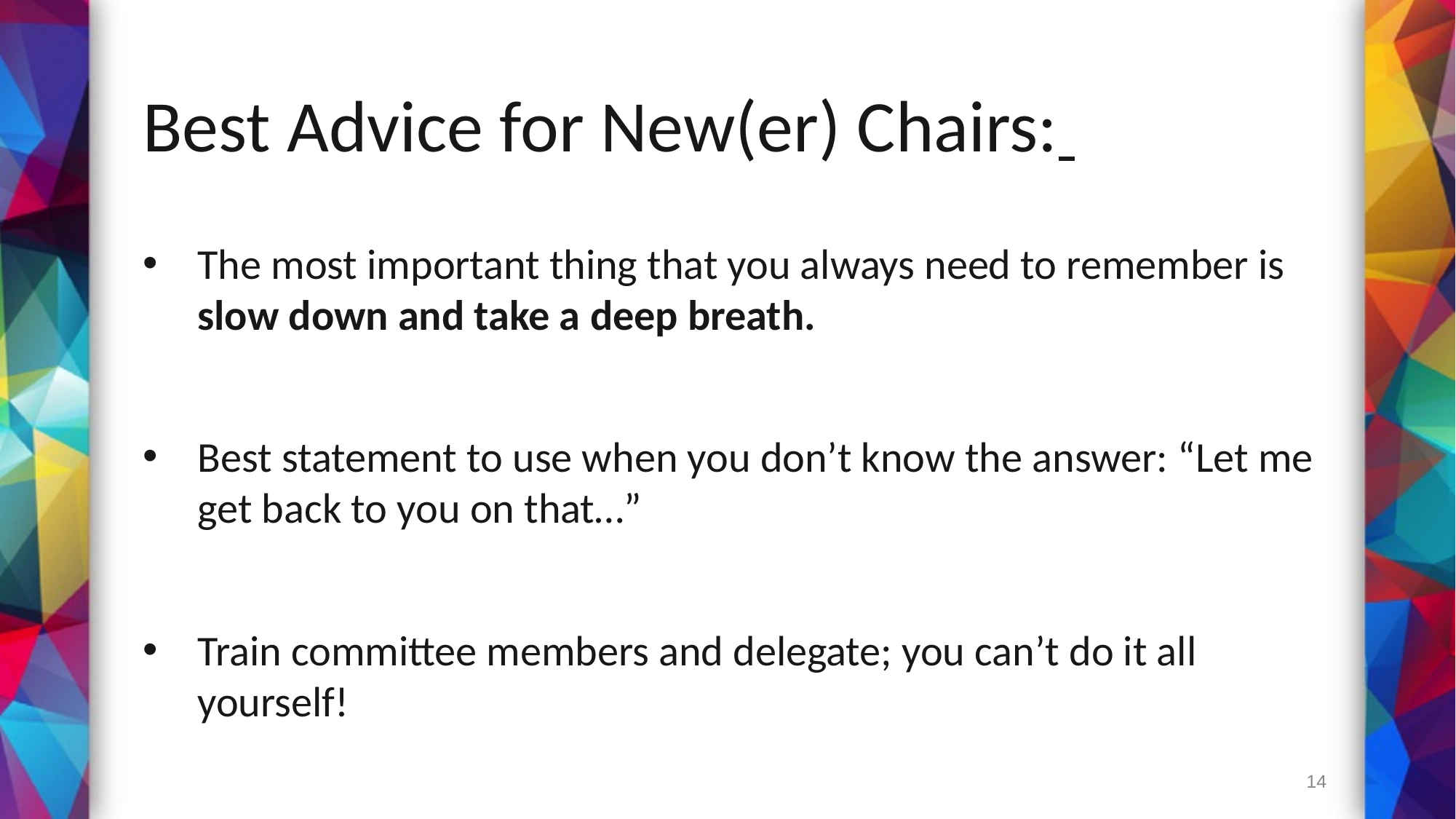

14
# Best Advice for New(er) Chairs:
The most important thing that you always need to remember is slow down and take a deep breath.

Best statement to use when you don’t know the answer: “Let me get back to you on that…”

Train committee members and delegate; you can’t do it all yourself!